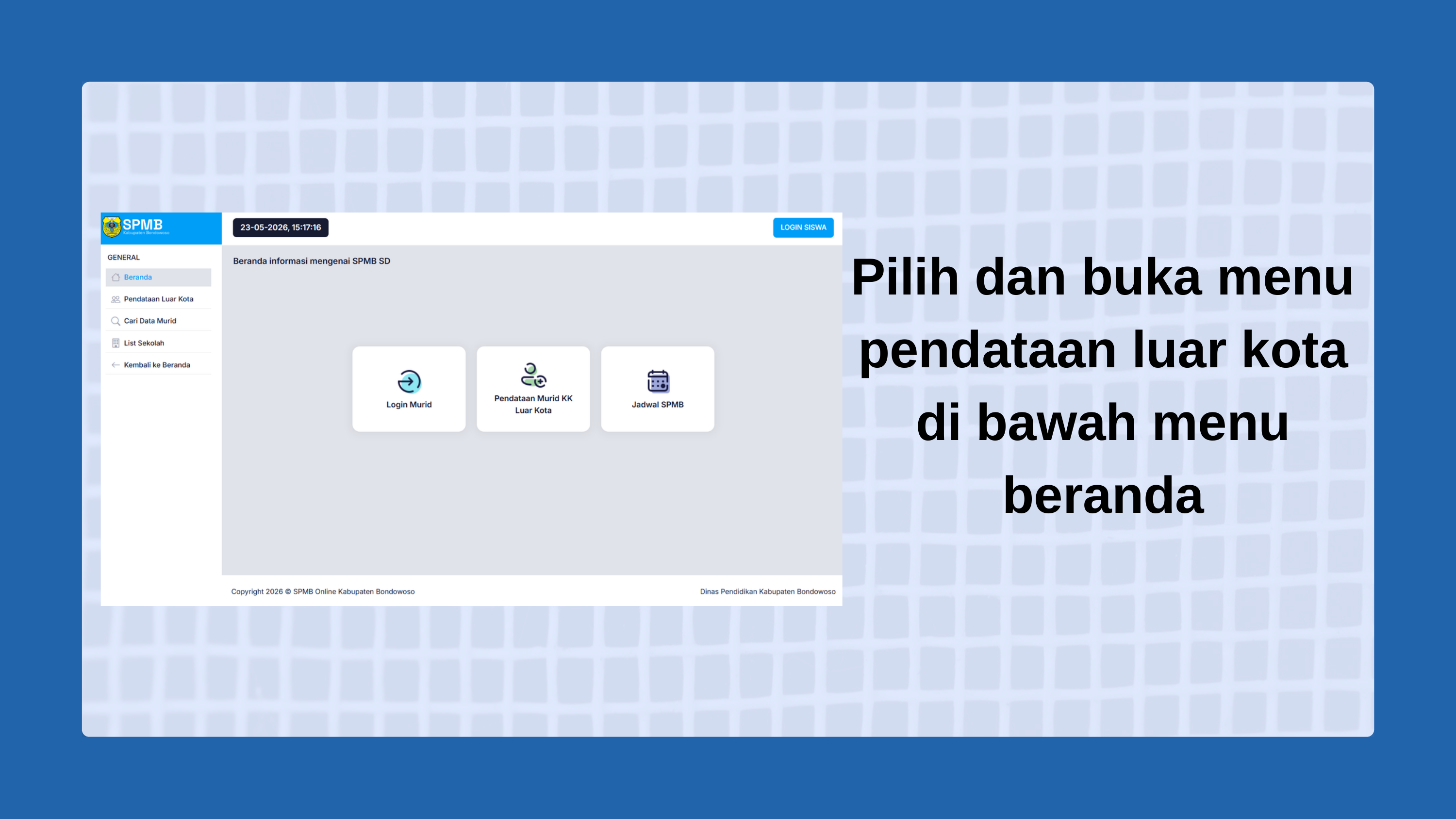

Pilih dan buka menu pendataan luar kota di bawah menu beranda